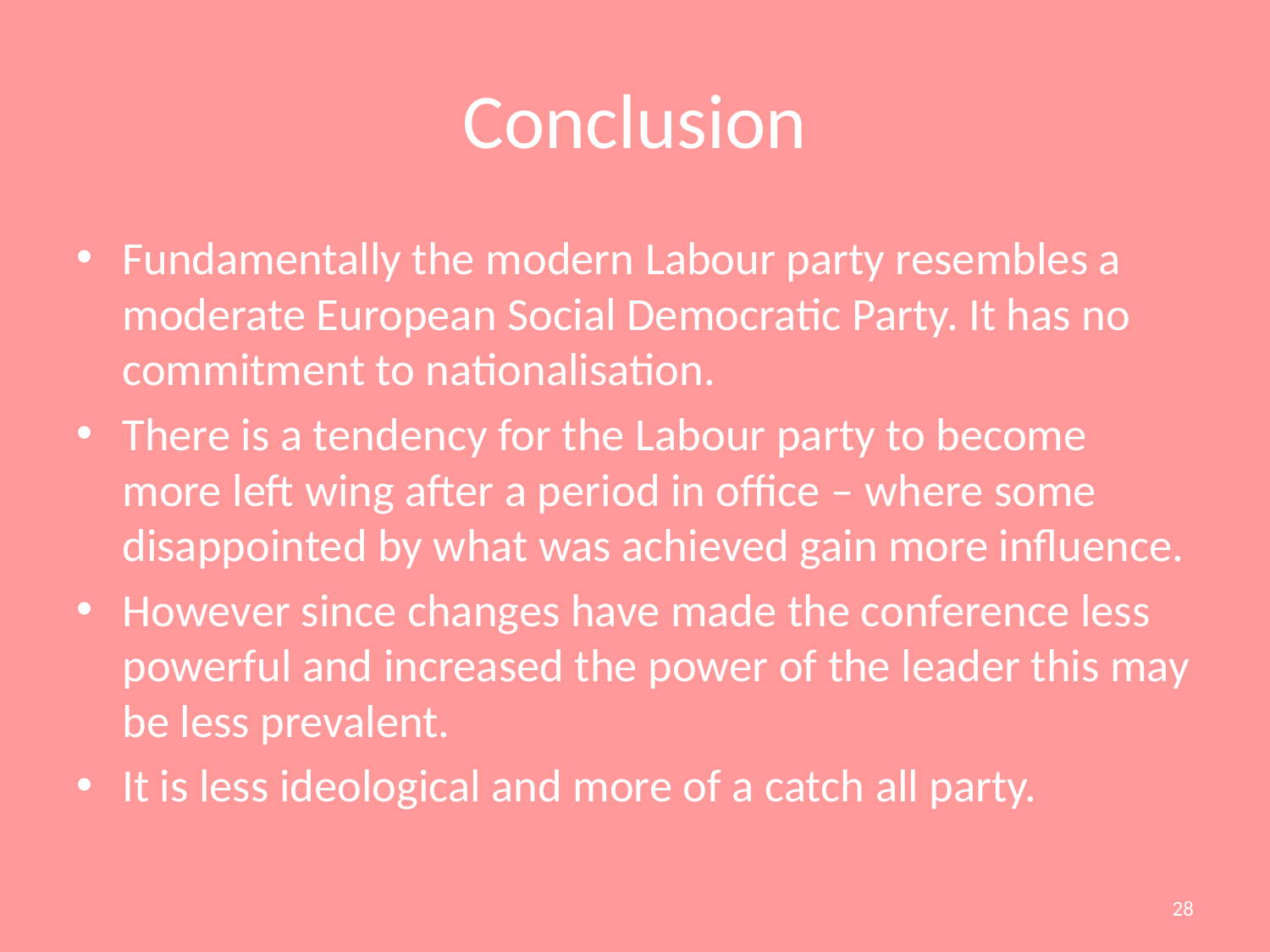

# Conclusion
Fundamentally the modern Labour party resembles a moderate European Social Democratic Party. It has no commitment to nationalisation.
There is a tendency for the Labour party to become more left wing after a period in office – where some disappointed by what was achieved gain more influence.
However since changes have made the conference less powerful and increased the power of the leader this may be less prevalent.
It is less ideological and more of a catch all party.

28